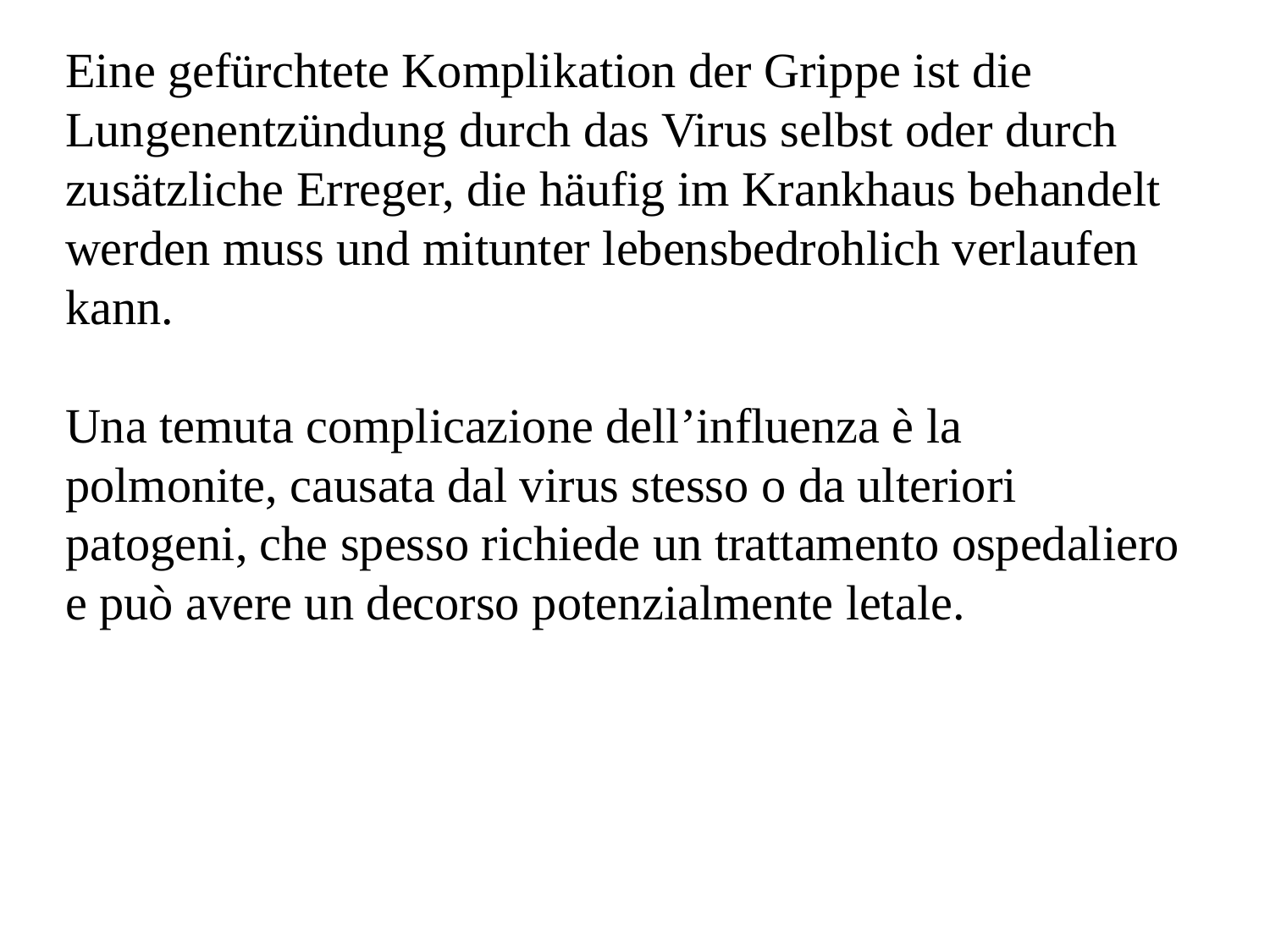

Eine gefürchtete Komplikation der Grippe ist die Lungenentzündung durch das Virus selbst oder durch zusätzliche Erreger, die häufig im Krankhaus behandelt werden muss und mitunter lebensbedrohlich verlaufen kann.

Una temuta complicazione dell’influenza è la polmonite, causata dal virus stesso o da ulteriori patogeni, che spesso richiede un trattamento ospedaliero e può avere un decorso potenzialmente letale.